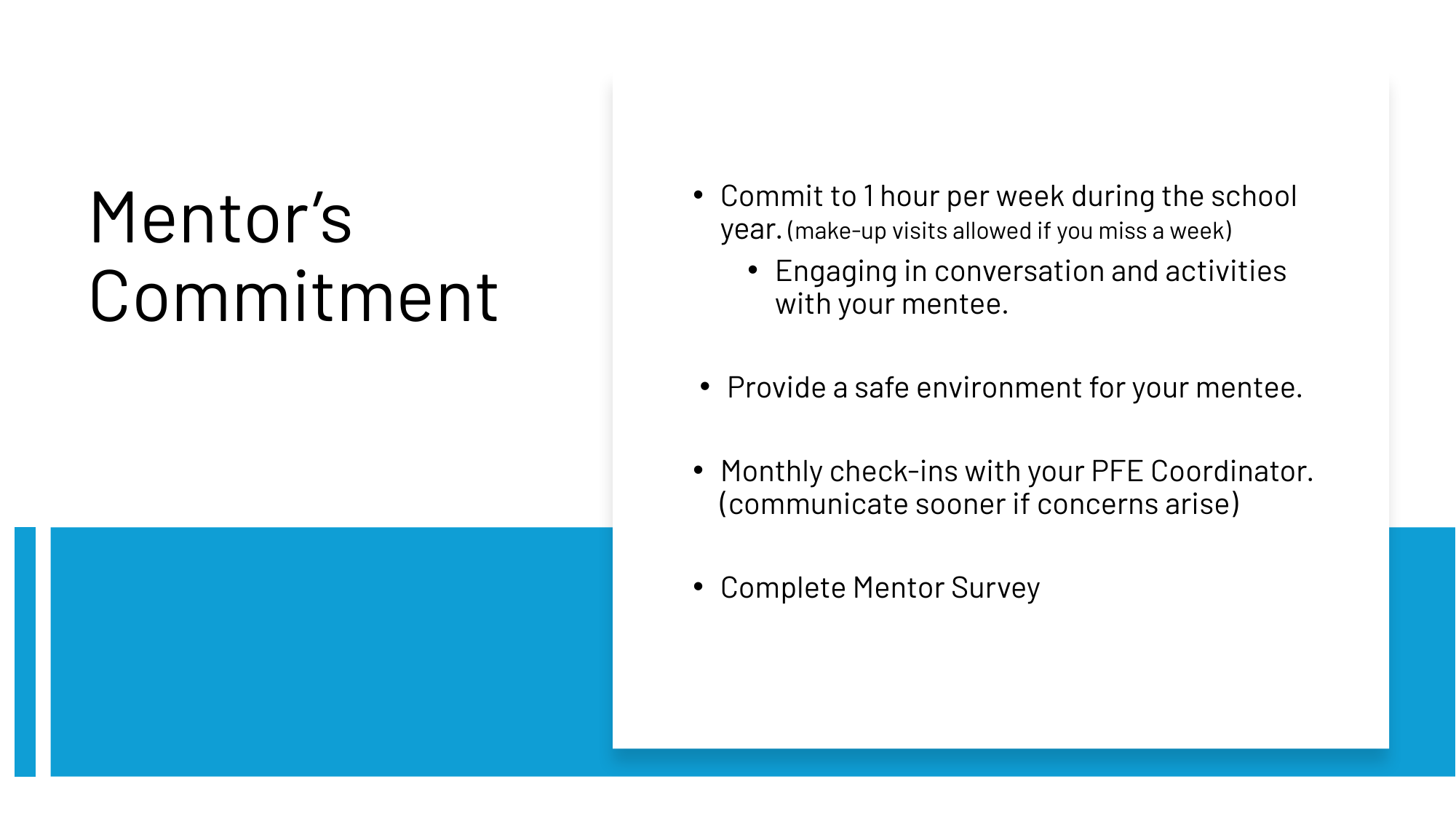

Commit to 1 hour per week during the school year. (make-up visits allowed if you miss a week)
Engaging in conversation and activities with your mentee.

Provide a safe environment for your mentee.

Monthly check-ins with your PFE Coordinator. (communicate sooner if concerns arise)

Complete Mentor Survey

# Mentor’s Commitment